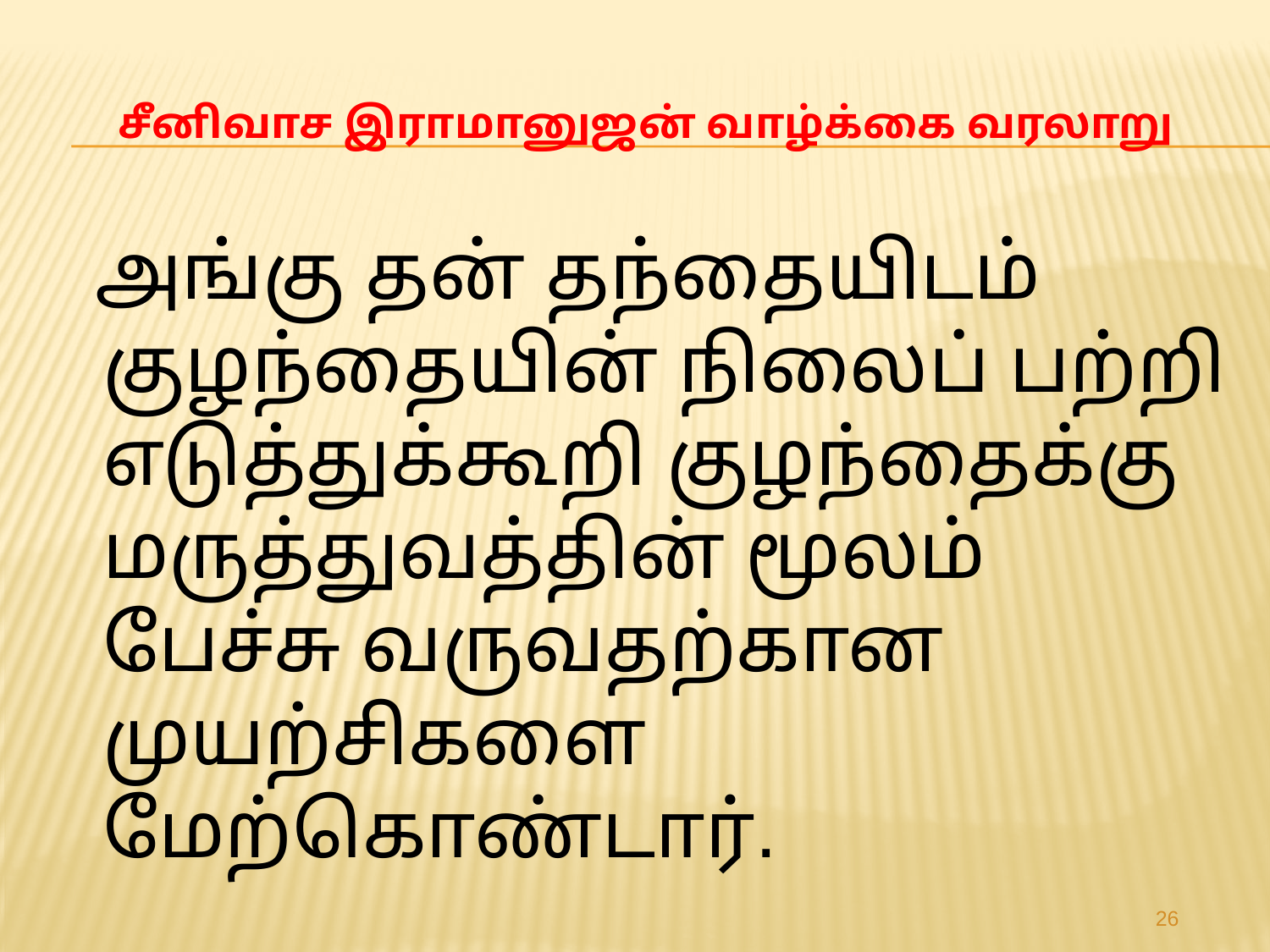

# சீனிவாச இராமானுஜன் வாழ்க்கை வரலாறு
  அங்கு தன் தந்தையிடம் குழந்தையின் நிலைப் பற்றி எடுத்துக்கூறி குழந்தைக்கு மருத்துவத்தின் மூலம் பேச்சு வருவதற்கான முயற்சிகளை மேற்கொண்டார்.

26